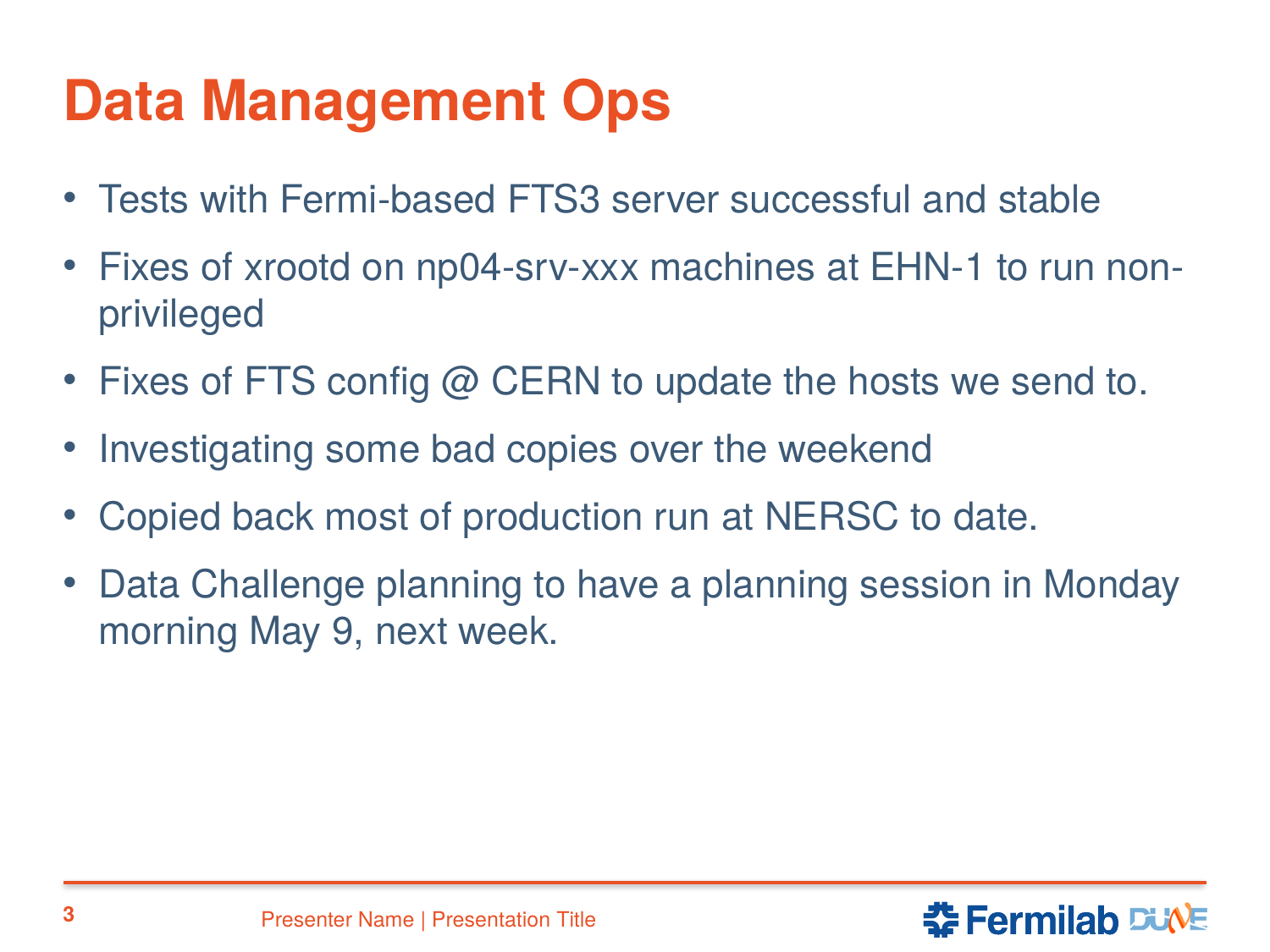

# Data Management Ops
Tests with Fermi-based FTS3 server successful and stable
Fixes of xrootd on np04-srv-xxx machines at EHN-1 to run non-privileged
Fixes of FTS config @ CERN to update the hosts we send to.
Investigating some bad copies over the weekend
Copied back most of production run at NERSC to date.
Data Challenge planning to have a planning session in Monday morning May 9, next week.
3

Presenter Name | Presentation Title